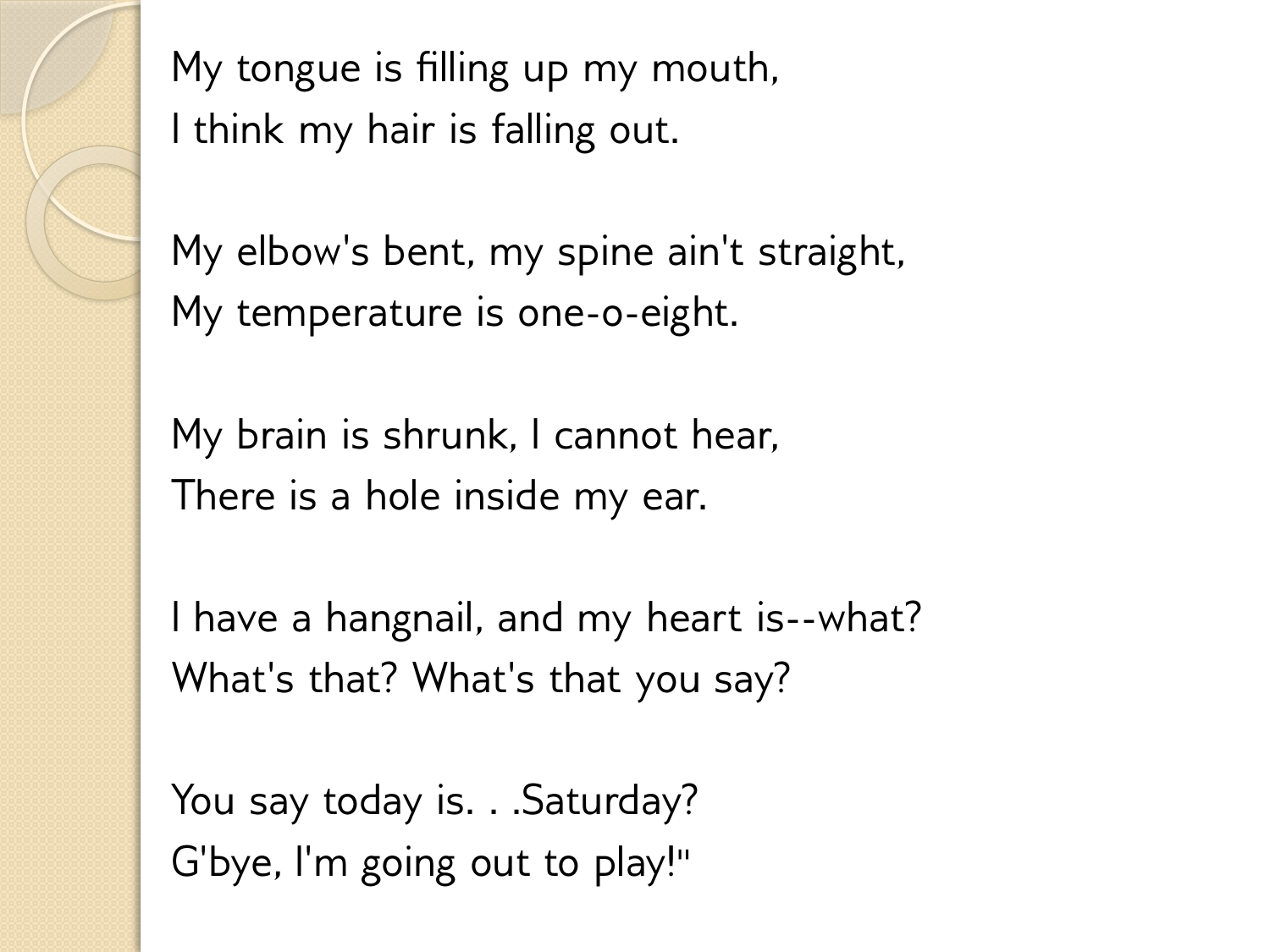

My tongue is filling up my mouth,
I think my hair is falling out.

My elbow's bent, my spine ain't straight,
My temperature is one-o-eight.

My brain is shrunk, I cannot hear,
There is a hole inside my ear.

I have a hangnail, and my heart is--what?
What's that? What's that you say?

You say today is. . .Saturday?
G'bye, I'm going out to play!"

#